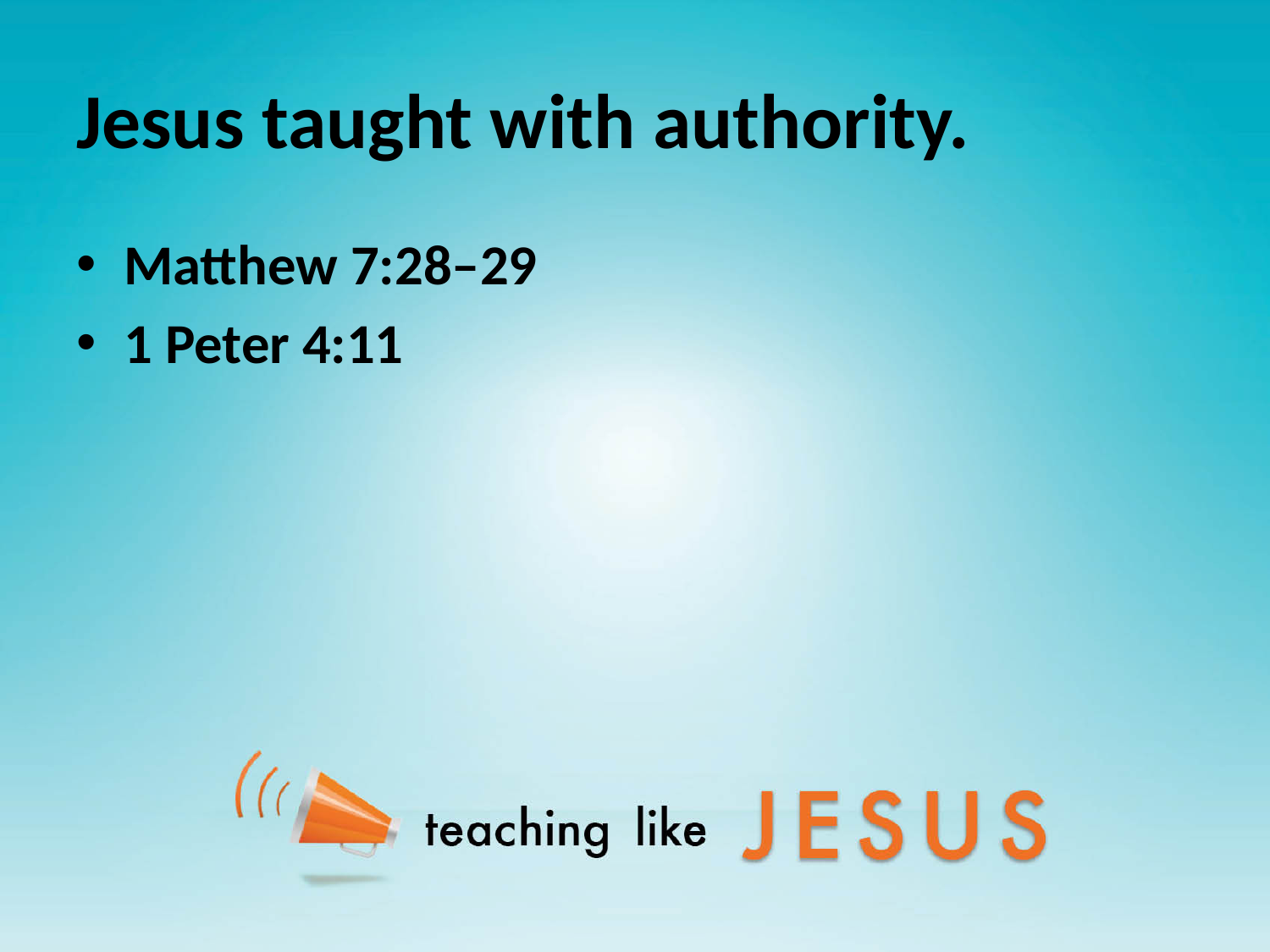

# Jesus taught with authority.
Matthew 7:28–29
1 Peter 4:11